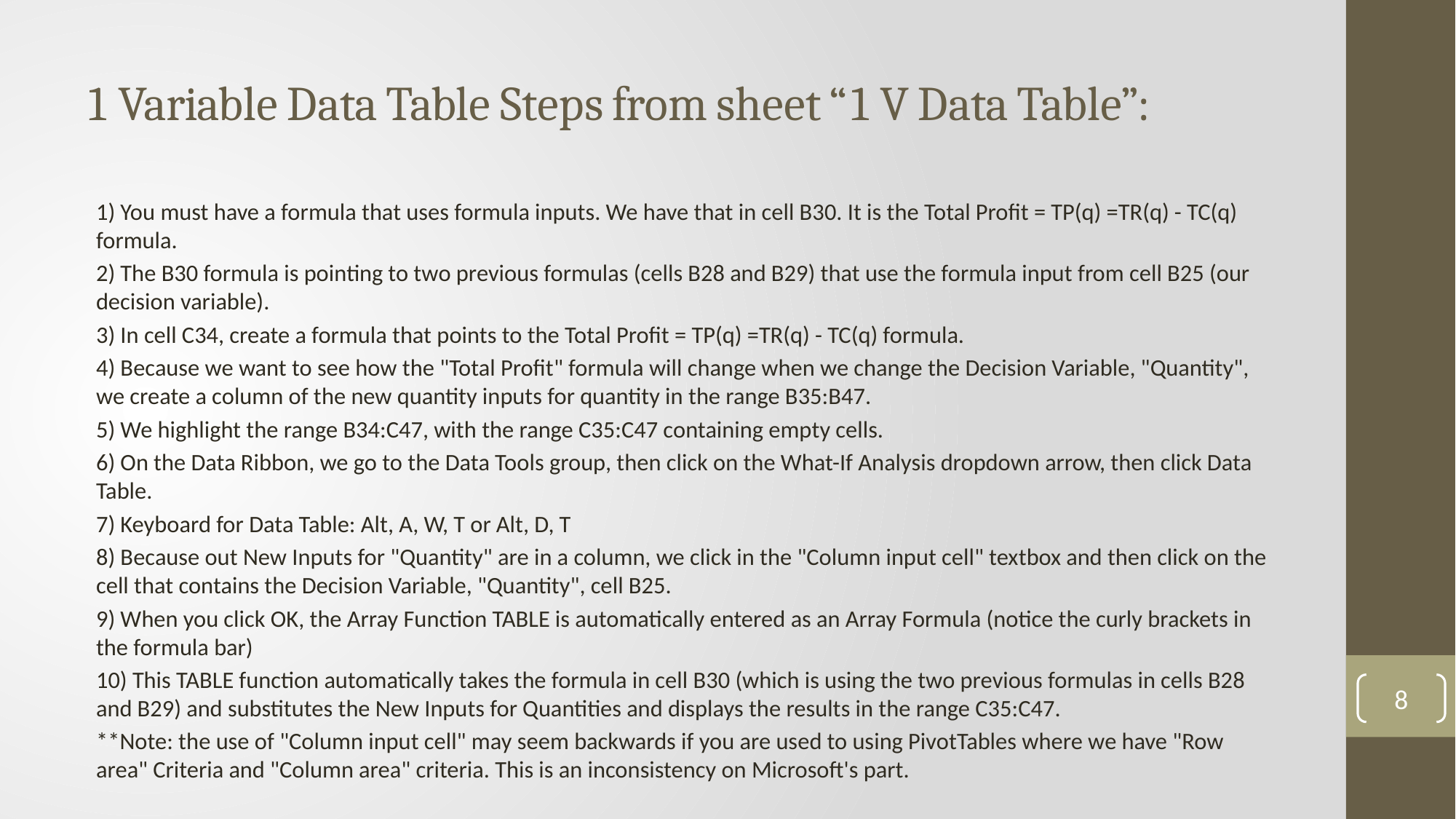

# 1 Variable Data Table Steps from sheet “1 V Data Table”:
1) You must have a formula that uses formula inputs. We have that in cell B30. It is the Total Profit = TP(q) =TR(q) - TC(q) formula.
2) The B30 formula is pointing to two previous formulas (cells B28 and B29) that use the formula input from cell B25 (our decision variable).
3) In cell C34, create a formula that points to the Total Profit = TP(q) =TR(q) - TC(q) formula.
4) Because we want to see how the "Total Profit" formula will change when we change the Decision Variable, "Quantity", we create a column of the new quantity inputs for quantity in the range B35:B47.
5) We highlight the range B34:C47, with the range C35:C47 containing empty cells.
6) On the Data Ribbon, we go to the Data Tools group, then click on the What-If Analysis dropdown arrow, then click Data Table.
7) Keyboard for Data Table: Alt, A, W, T or Alt, D, T
8) Because out New Inputs for "Quantity" are in a column, we click in the "Column input cell" textbox and then click on the cell that contains the Decision Variable, "Quantity", cell B25.
9) When you click OK, the Array Function TABLE is automatically entered as an Array Formula (notice the curly brackets in the formula bar)
10) This TABLE function automatically takes the formula in cell B30 (which is using the two previous formulas in cells B28 and B29) and substitutes the New Inputs for Quantities and displays the results in the range C35:C47.
**Note: the use of "Column input cell" may seem backwards if you are used to using PivotTables where we have "Row area" Criteria and "Column area" criteria. This is an inconsistency on Microsoft's part.

8